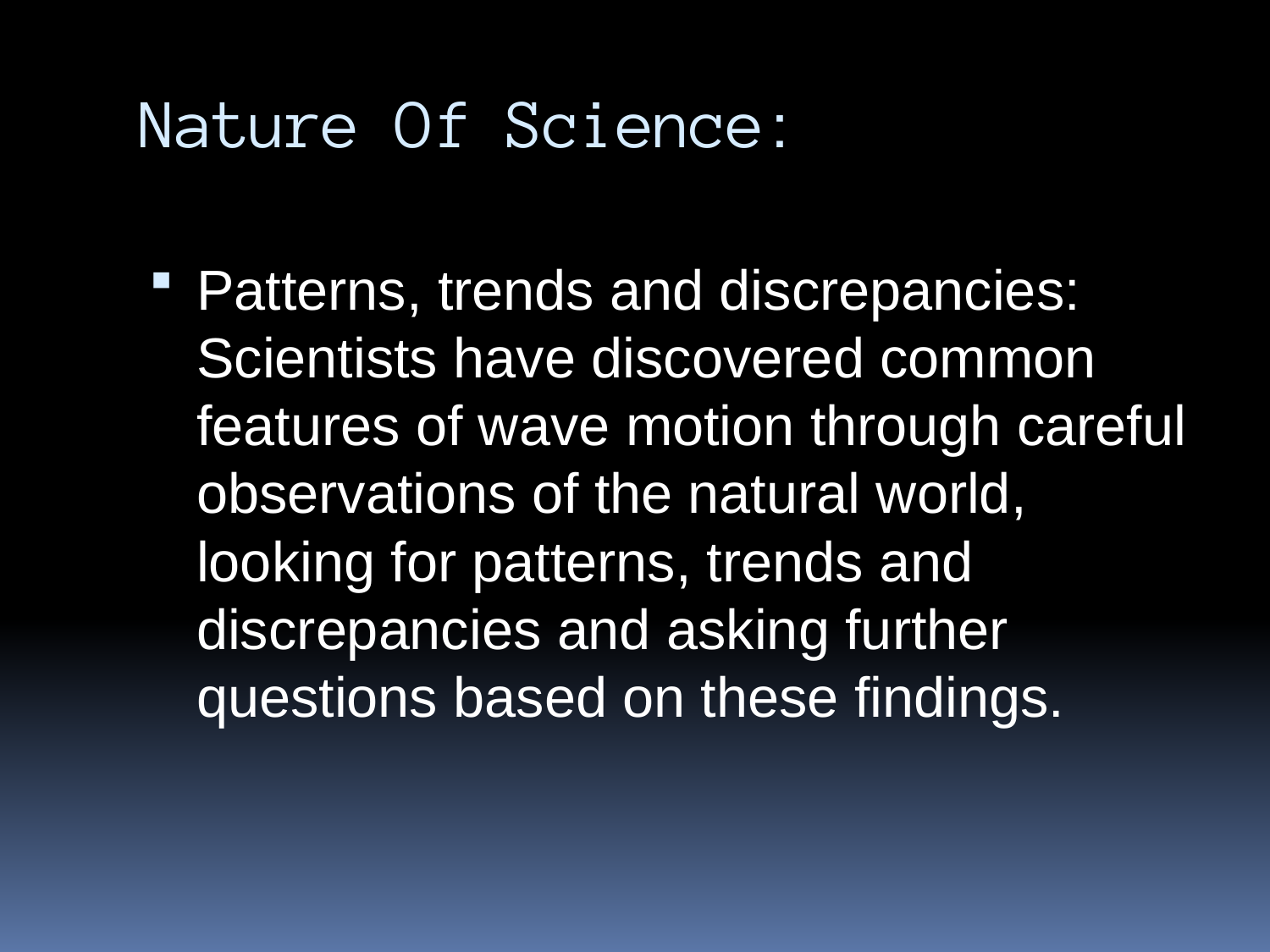

# Nature Of Science:
Patterns, trends and discrepancies: Scientists have discovered common features of wave motion through careful observations of the natural world, looking for patterns, trends and discrepancies and asking further questions based on these findings.